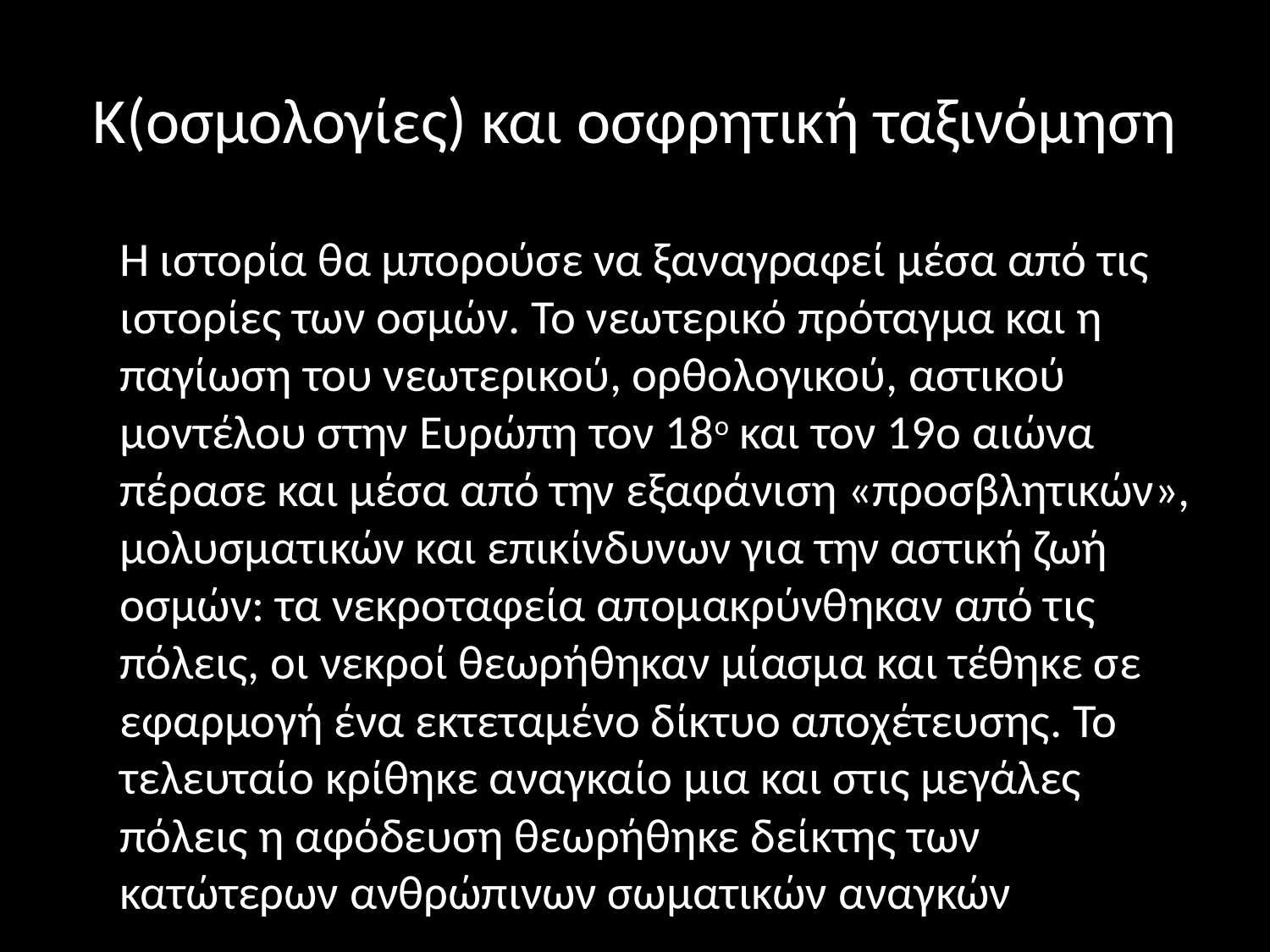

# Κ(οσμολογίες) και οσφρητική ταξινόμηση
    Η ιστορία θα μπορούσε να ξαναγραφεί μέσα από τις ιστορίες των οσμών. Το νεωτερικό πρόταγμα και η παγίωση του νεωτερικού, ορθολογικού, αστικού μοντέλου στην Ευρώπη τον 18ο και τον 19o αιώνα πέρασε και μέσα από την εξαφάνιση «προσβλητικών», μολυσματικών και επικίνδυνων για την αστική ζωή οσμών: τα νεκροταφεία απομακρύνθηκαν από τις πόλεις, οι νεκροί θεωρήθηκαν μίασμα και τέθηκε σε εφαρμογή ένα εκτεταμένο δίκτυο αποχέτευσης. Το τελευταίο κρίθηκε αναγκαίο μια και στις μεγάλες πόλεις η αφόδευση θεωρήθηκε δείκτης των κατώτερων ανθρώπινων σωματικών αναγκών